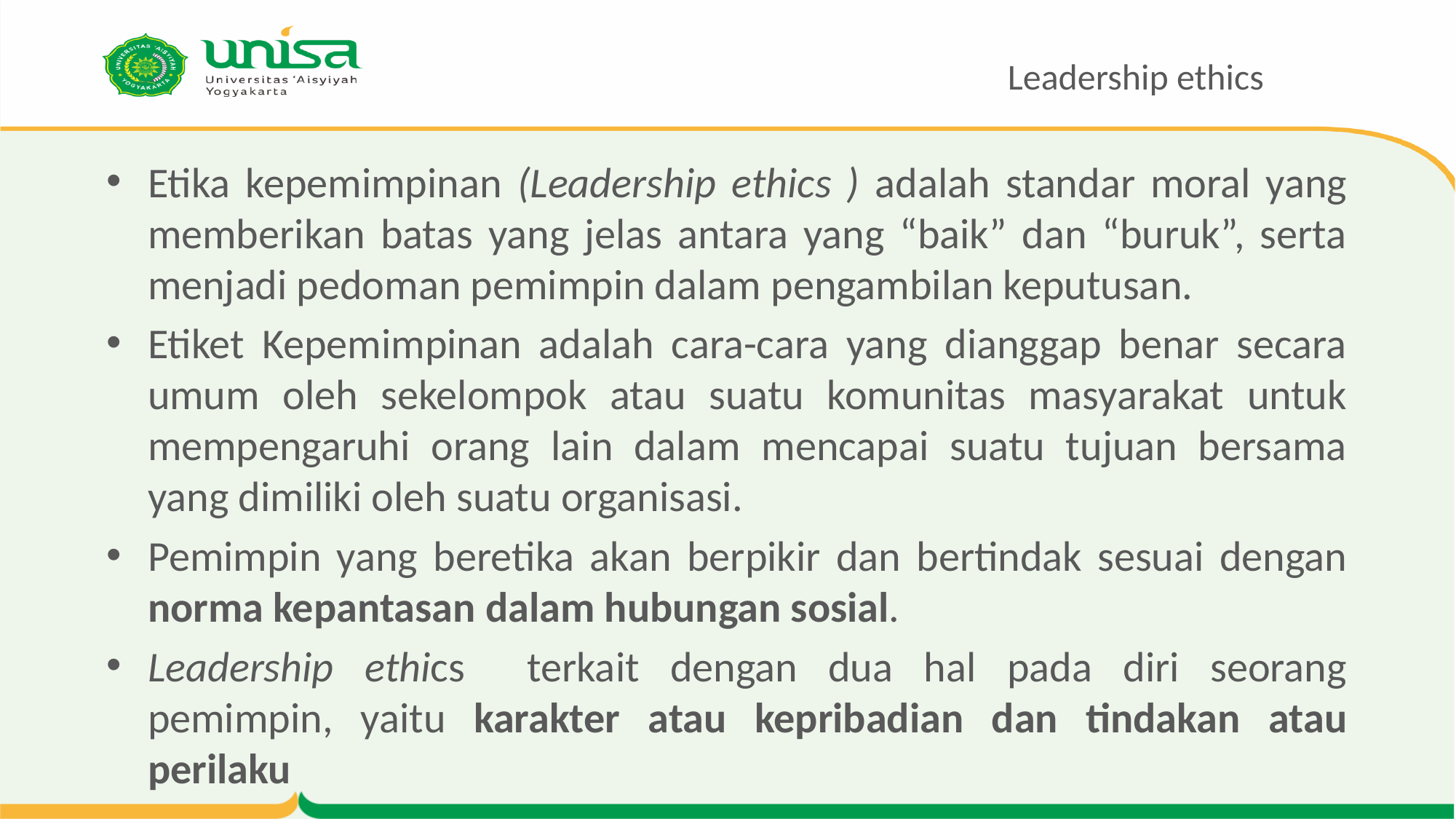

# Leadership ethics
Etika kepemimpinan (Leadership ethics ) adalah standar moral yang memberikan batas yang jelas antara yang “baik” dan “buruk”, serta menjadi pedoman pemimpin dalam pengambilan keputusan.
Etiket Kepemimpinan adalah cara-cara yang dianggap benar secara umum oleh sekelompok atau suatu komunitas masyarakat untuk mempengaruhi orang lain dalam mencapai suatu tujuan bersama yang dimiliki oleh suatu organisasi.
Pemimpin yang beretika akan berpikir dan bertindak sesuai dengan norma kepantasan dalam hubungan sosial.
Leadership ethics  terkait dengan dua hal pada diri seorang pemimpin, yaitu karakter atau kepribadian dan tindakan atau perilaku